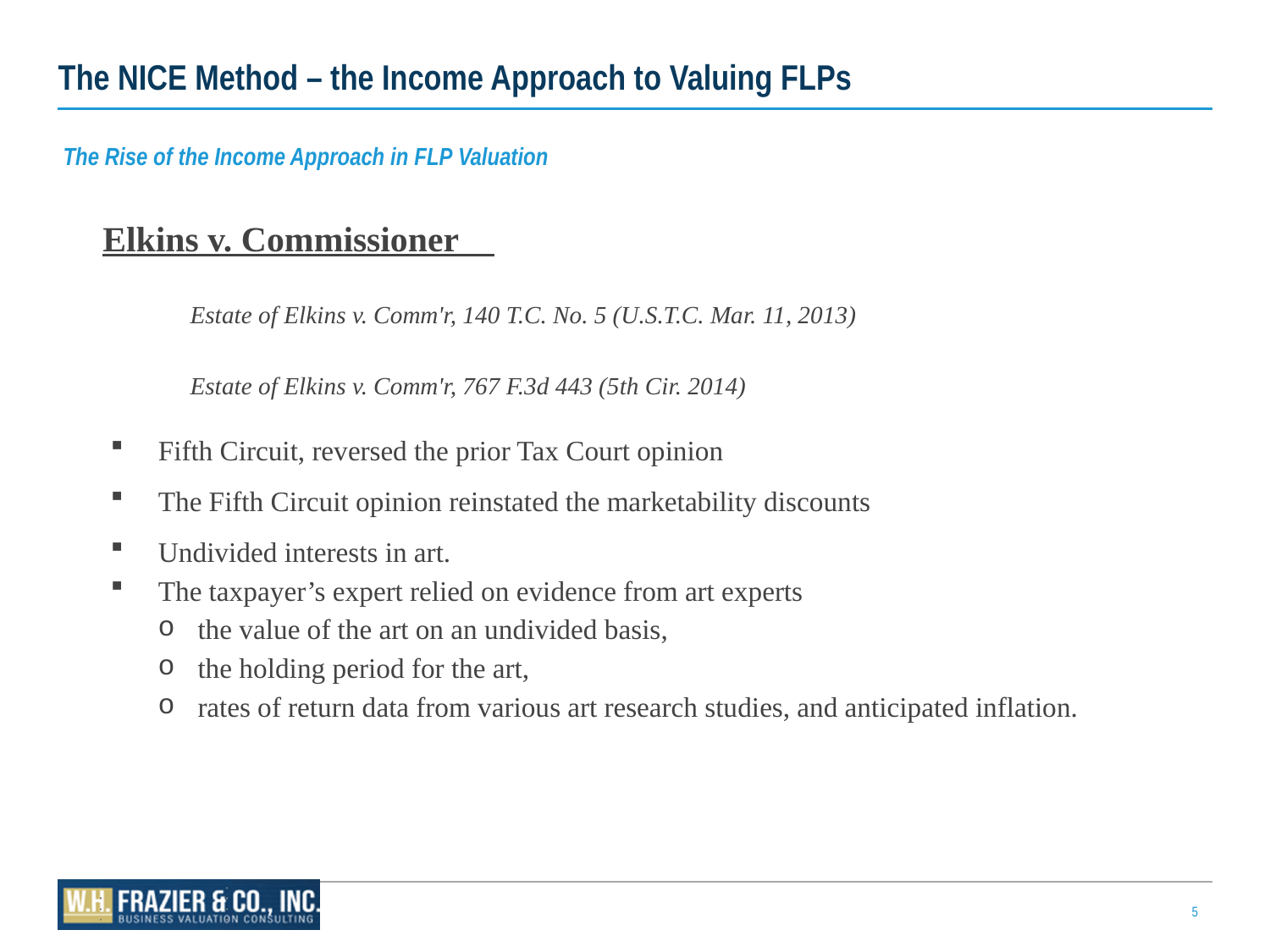

# The NICE Method – the Income Approach to Valuing FLPs
The Rise of the Income Approach in FLP Valuation
Elkins v. Commissioner
	Estate of Elkins v. Comm'r, 140 T.C. No. 5 (U.S.T.C. Mar. 11, 2013)
Estate of Elkins v. Comm'r, 767 F.3d 443 (5th Cir. 2014)
Fifth Circuit, reversed the prior Tax Court opinion
The Fifth Circuit opinion reinstated the marketability discounts
Undivided interests in art.
The taxpayer’s expert relied on evidence from art experts
the value of the art on an undivided basis,
the holding period for the art,
rates of return data from various art research studies, and anticipated inflation.

5